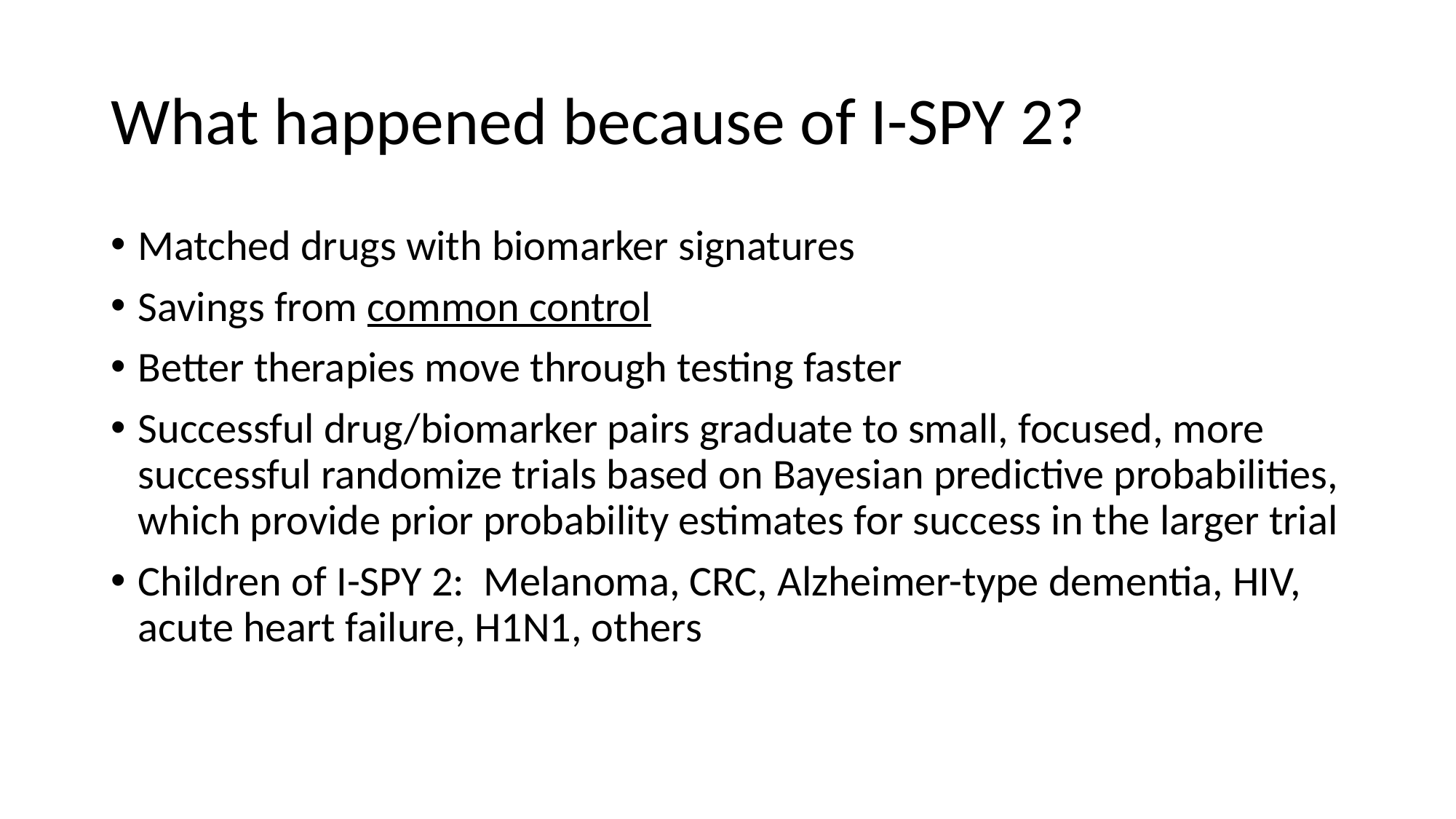

# What happened because of I-SPY 2?
Matched drugs with biomarker signatures
Savings from common control
Better therapies move through testing faster
Successful drug/biomarker pairs graduate to small, focused, more successful randomize trials based on Bayesian predictive probabilities, which provide prior probability estimates for success in the larger trial
Children of I-SPY 2:  Melanoma, CRC, Alzheimer-type dementia, HIV, acute heart failure, H1N1, others